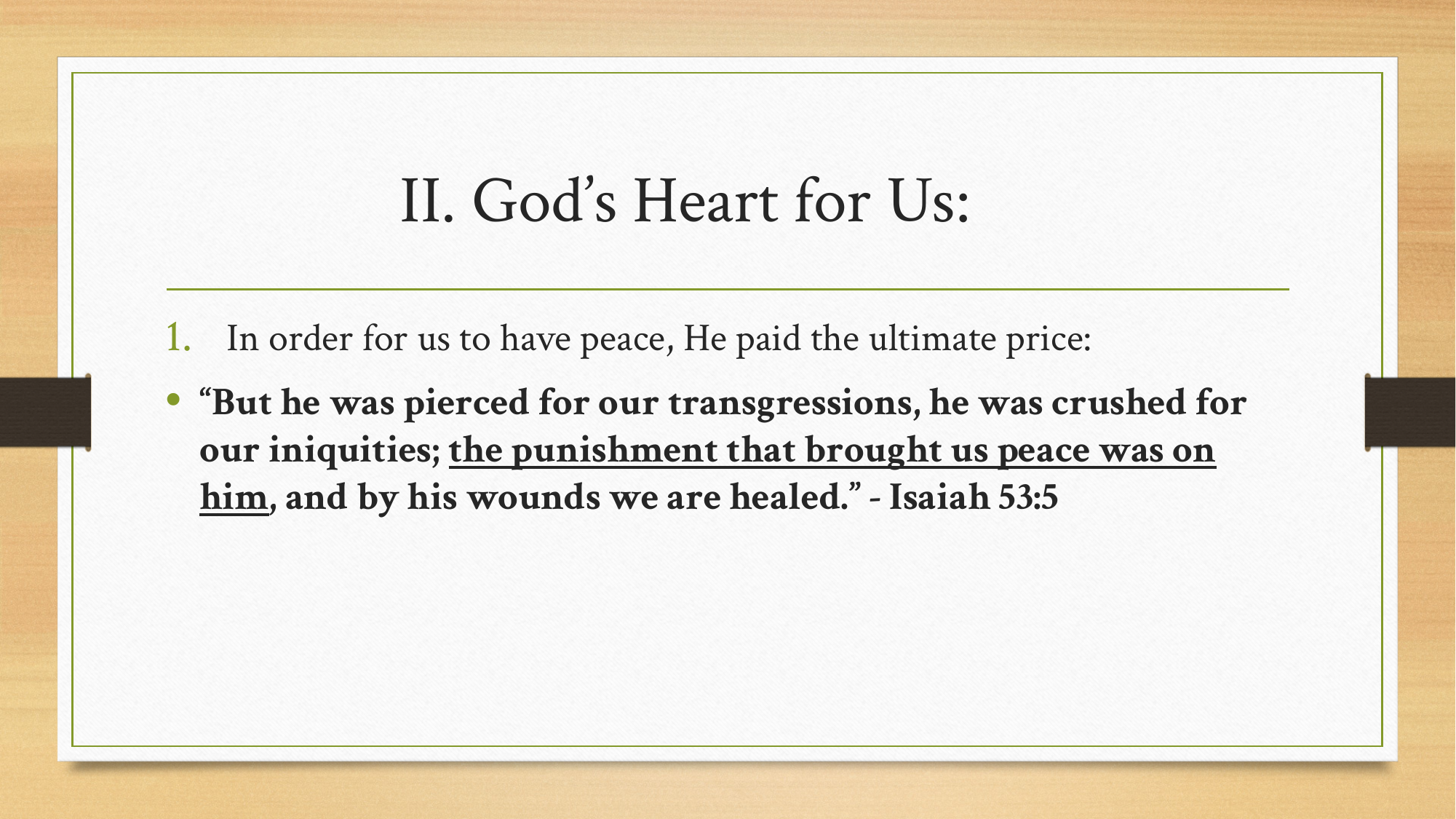

# II. God’s Heart for Us:
In order for us to have peace, He paid the ultimate price:
“But he was pierced for our transgressions, he was crushed for our iniquities; the punishment that brought us peace was on him, and by his wounds we are healed.” - Isaiah 53:5